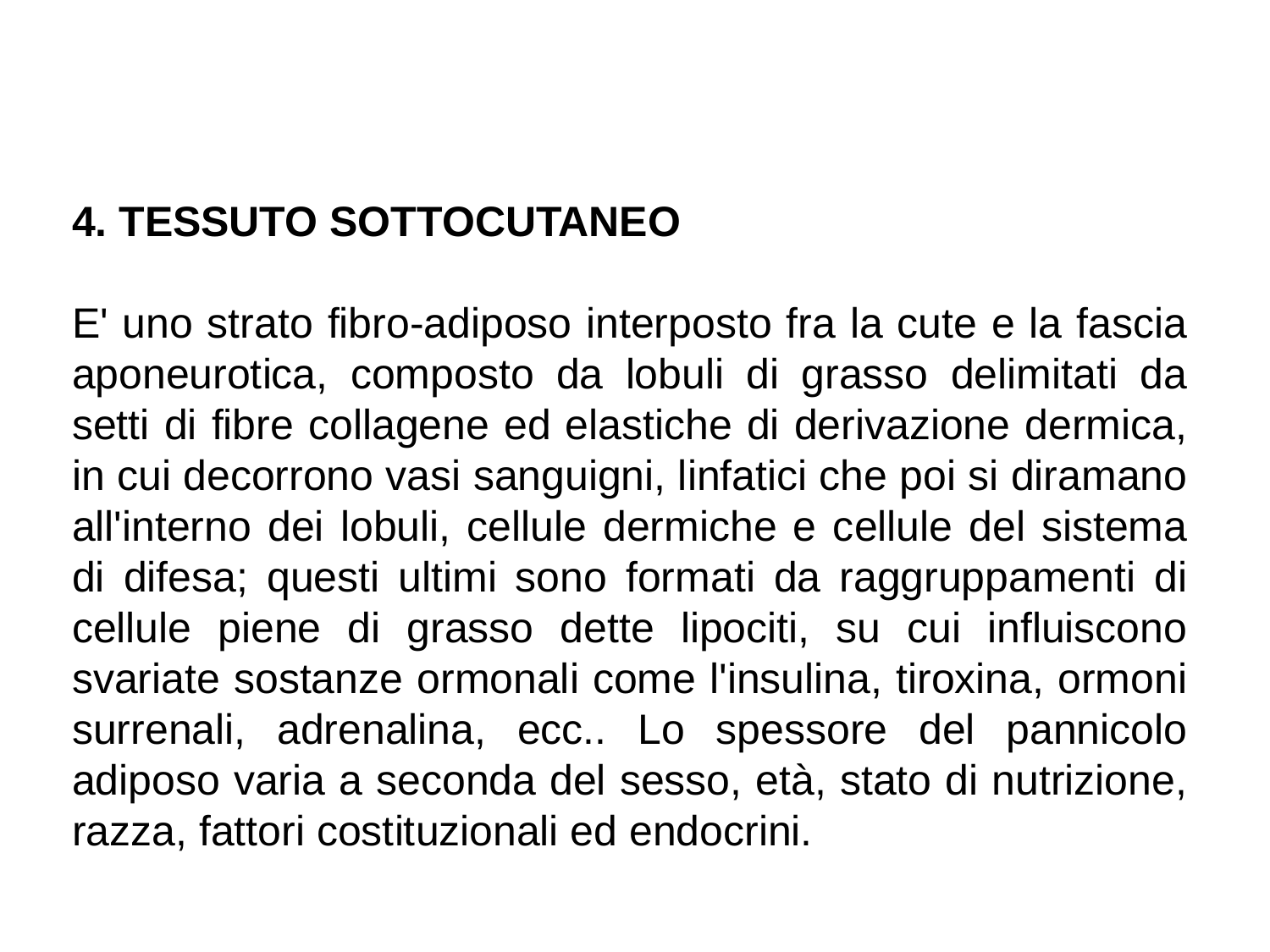

4. TESSUTO SOTTOCUTANEO

E' uno strato fibro-adiposo interposto fra la cute e la fascia aponeurotica, composto da lobuli di grasso delimitati da setti di fibre collagene ed elastiche di derivazione dermica, in cui decorrono vasi sanguigni, linfatici che poi si diramano all'interno dei lobuli, cellule dermiche e cellule del sistema di difesa; questi ultimi sono formati da raggruppamenti di cellule piene di grasso dette lipociti, su cui influiscono svariate sostanze ormonali come l'insulina, tiroxina, ormoni surrenali, adrenalina, ecc.. Lo spessore del pannicolo adiposo varia a seconda del sesso, età, stato di nutrizione, razza, fattori costituzionali ed endocrini.